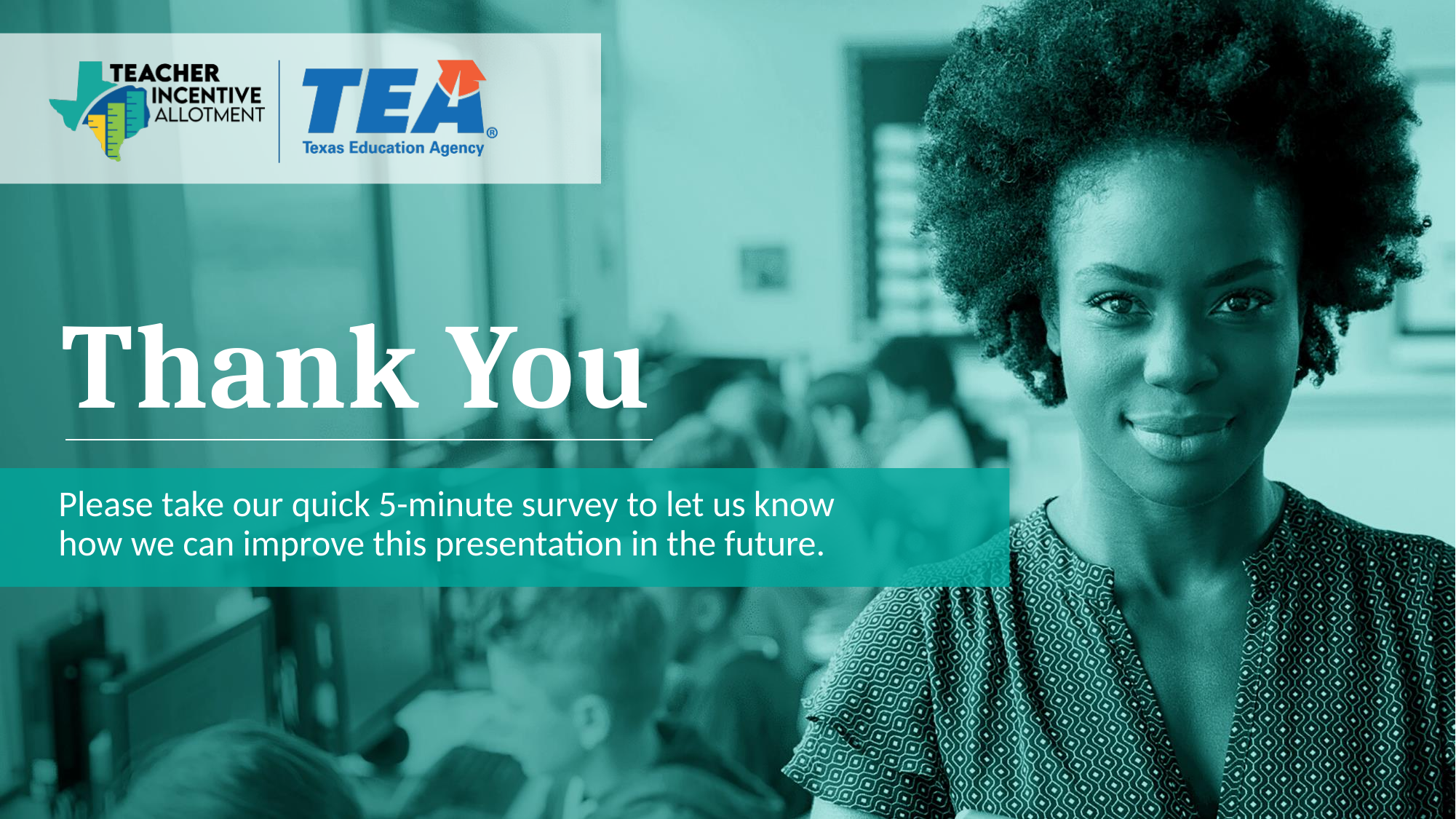

# Thank You
Please take our quick 5-minute survey to let us know how we can improve this presentation in the future.